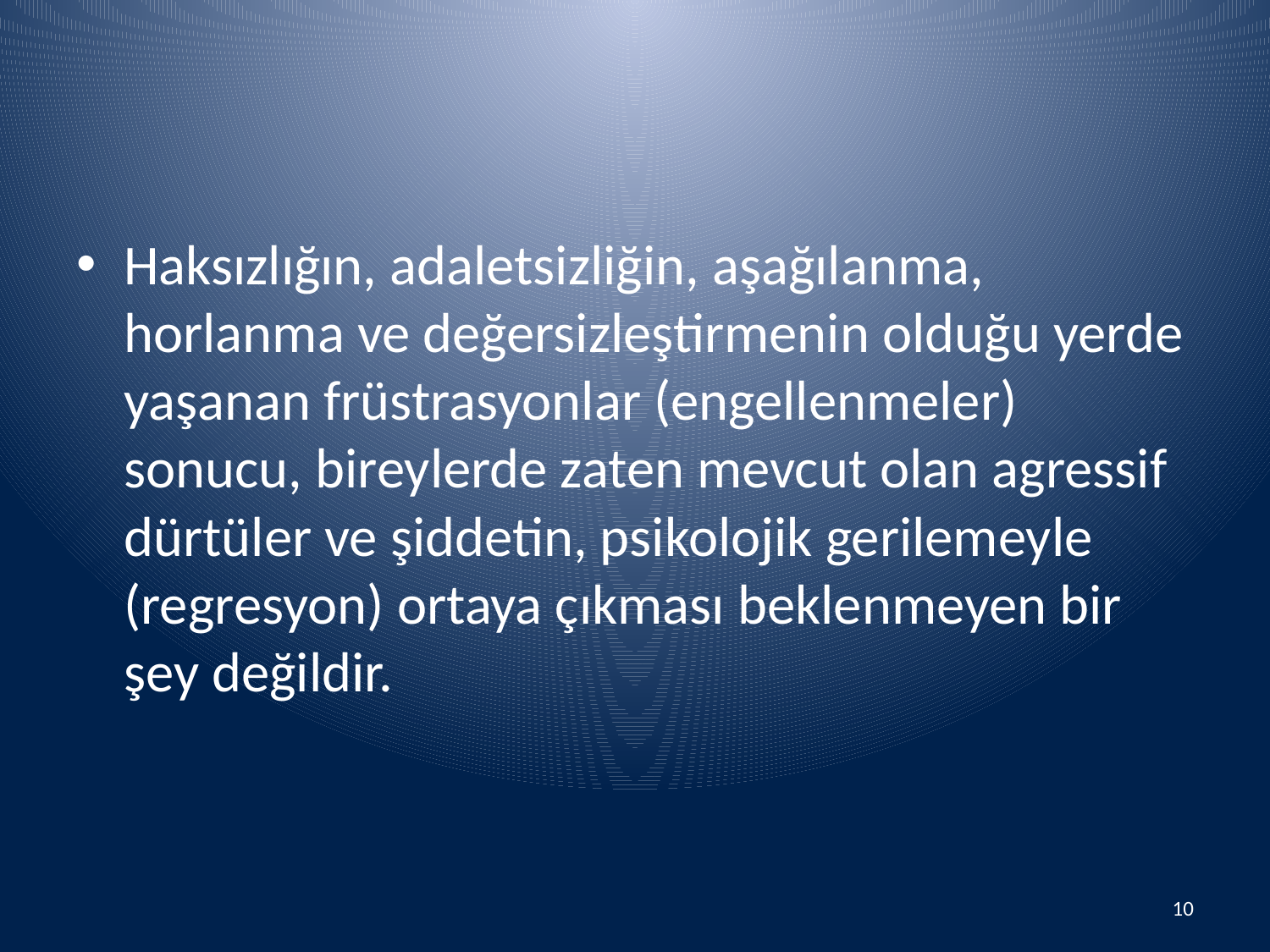

#
Haksızlığın, adaletsizliğin, aşağılanma, horlanma ve değersizleştirmenin olduğu yerde yaşanan früstrasyonlar (engellenmeler) sonucu, bireylerde zaten mevcut olan agressif dürtüler ve şiddetin, psikolojik gerilemeyle (regresyon) ortaya çıkması beklenmeyen bir şey değildir.
10